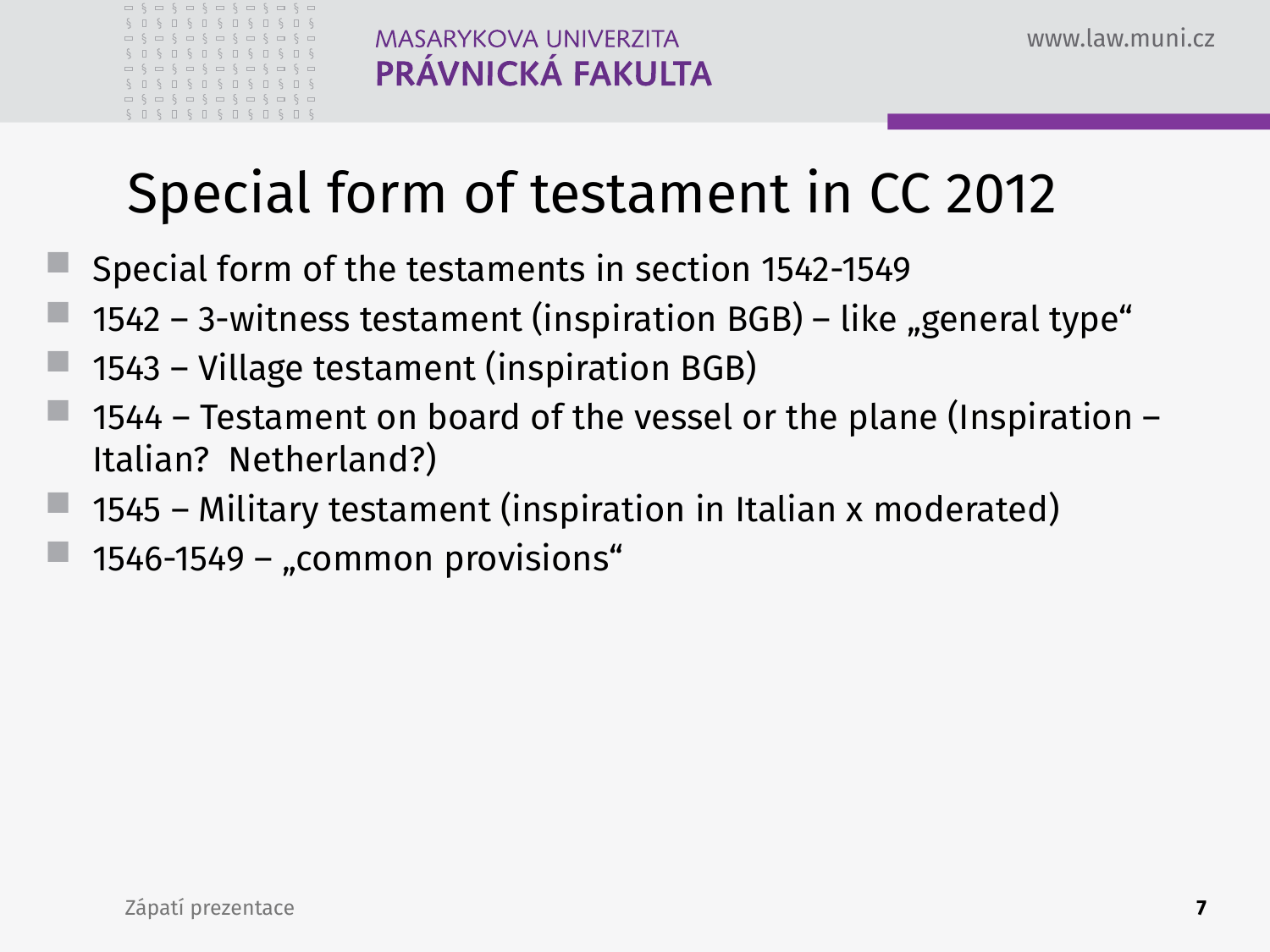

# Special form of testament in CC 2012
Special form of the testaments in section 1542-1549
1542 – 3-witness testament (inspiration BGB) – like „general type“
1543 – Village testament (inspiration BGB)
1544 – Testament on board of the vessel or the plane (Inspiration – Italian?  Netherland?)
1545 – Military testament (inspiration in Italian x moderated)
1546-1549 – „common provisions“

Zápatí prezentace
7